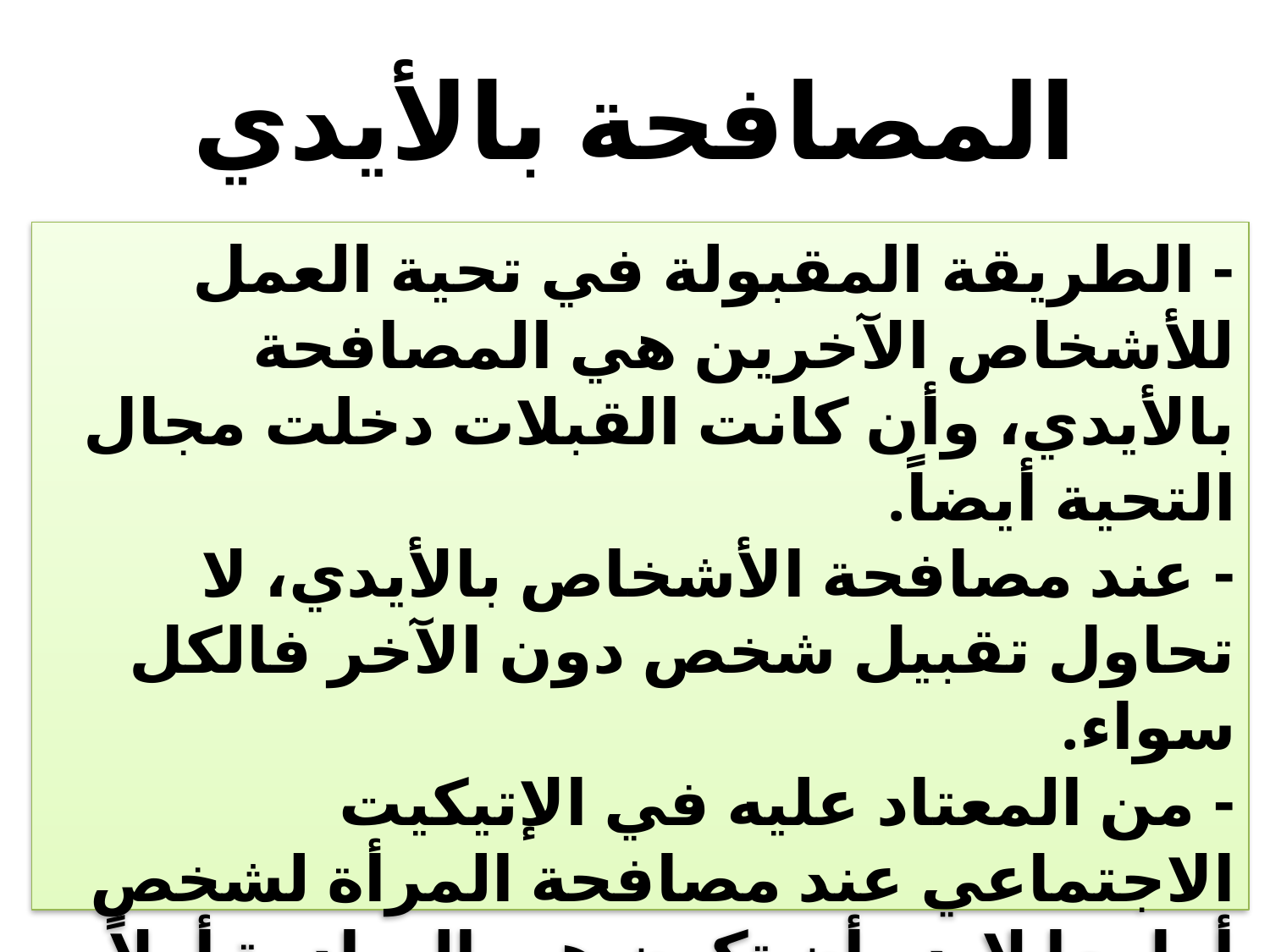

# المصافحة بالأيدي
- الطريقة المقبولة في تحية العمل للأشخاص الآخرين هي المصافحة بالأيدي، وأن كانت القبلات دخلت مجال التحية أيضاً.
- عند مصافحة الأشخاص بالأيدي، لا تحاول تقبيل شخص دون الآخر فالكل سواء.
- من المعتاد عليه في الإتيكيت الاجتماعي عند مصافحة المرأة لشخص أمامها لابد وأن تكون هي المبادرة أولاً .. أما في إتيكيت العمل لا يهم من الذي يقوم بالمصافحة أولاً والأفضل أن يكون الشخص الذي بيده زمام الأمور.